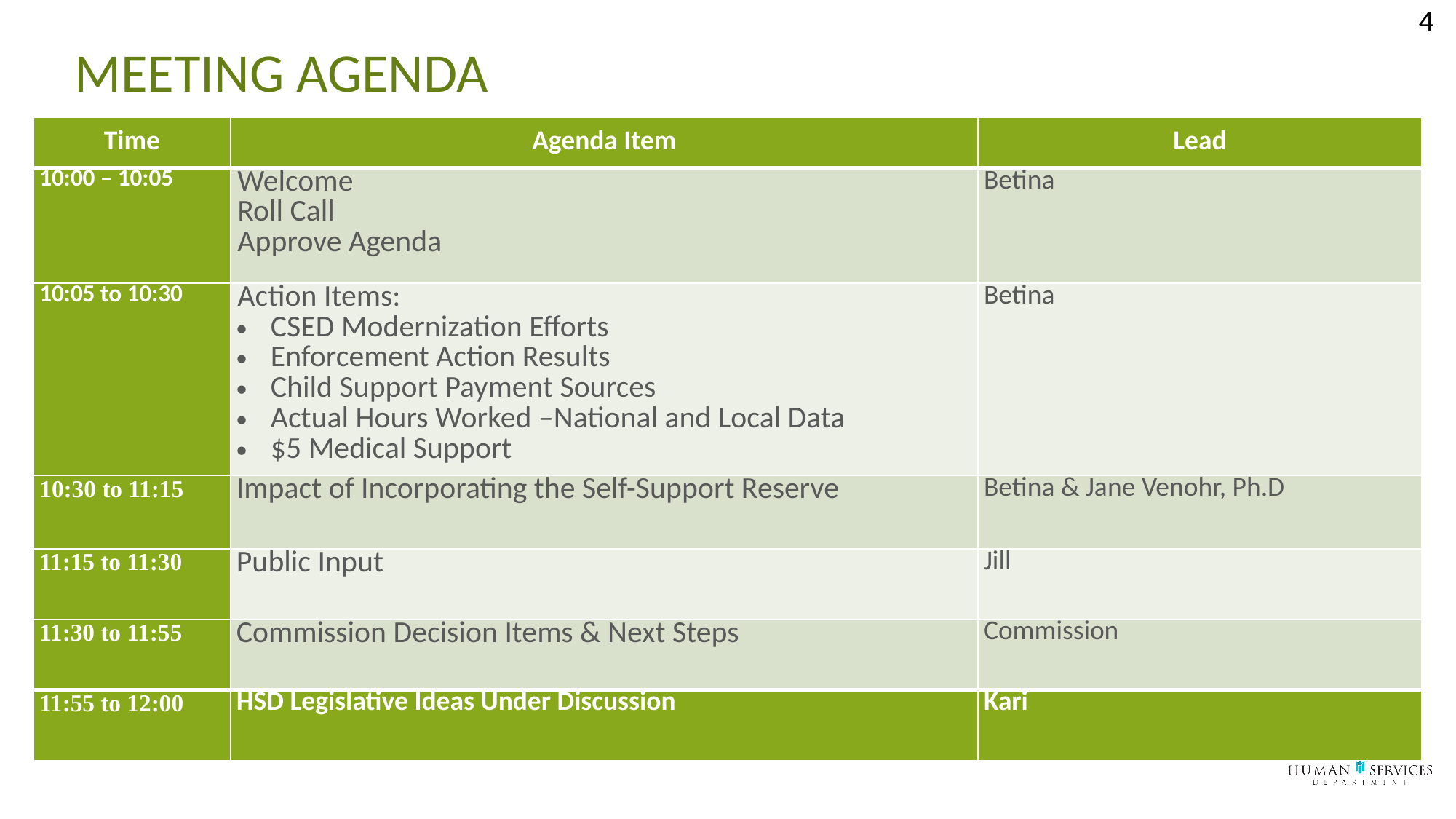

4
# Meeting Agenda
| Time | Agenda Item | Lead |
| --- | --- | --- |
| 10:00 – 10:05 | Welcome Roll Call Approve Agenda | Betina |
| 10:05 to 10:30 | Action Items: CSED Modernization Efforts Enforcement Action Results Child Support Payment Sources Actual Hours Worked –National and Local Data $5 Medical Support | Betina |
| 10:30 to 11:15 | Impact of Incorporating the Self-Support Reserve | Betina & Jane Venohr, Ph.D |
| 11:15 to 11:30 | Public Input | Jill |
| 11:30 to 11:55 | Commission Decision Items & Next Steps | Commission |
| 11:55 to 12:00 | HSD Legislative Ideas Under Discussion | Kari |